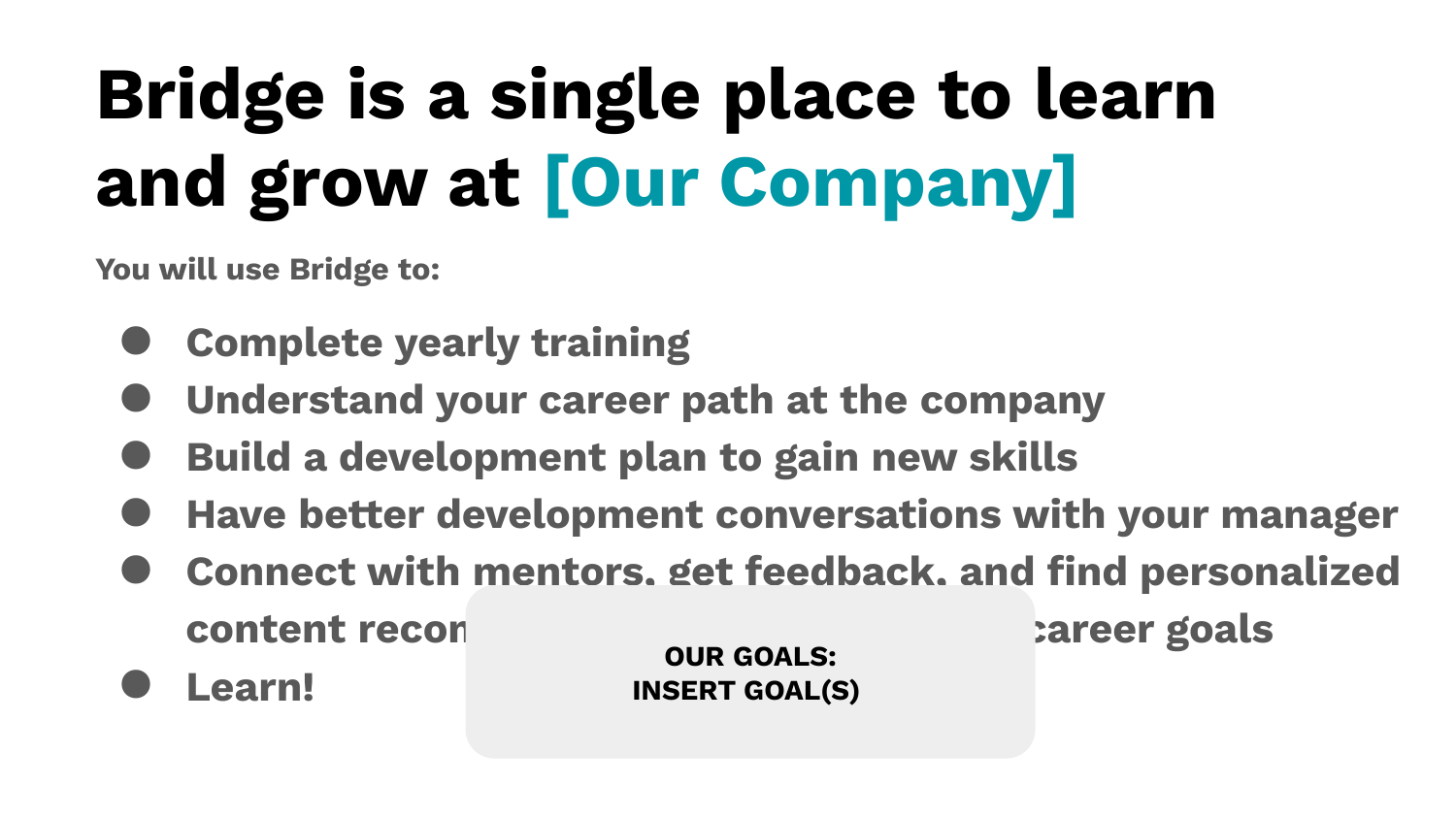

# Bridge is a single place to learn and grow at [Our Company]
You will use Bridge to:
Complete yearly training
Understand your career path at the company
Build a development plan to gain new skills
Have better development conversations with your manager
Connect with mentors, get feedback, and find personalized content recommendations to reach your career goals
Learn!

OUR GOALS:
INSERT GOAL(S)